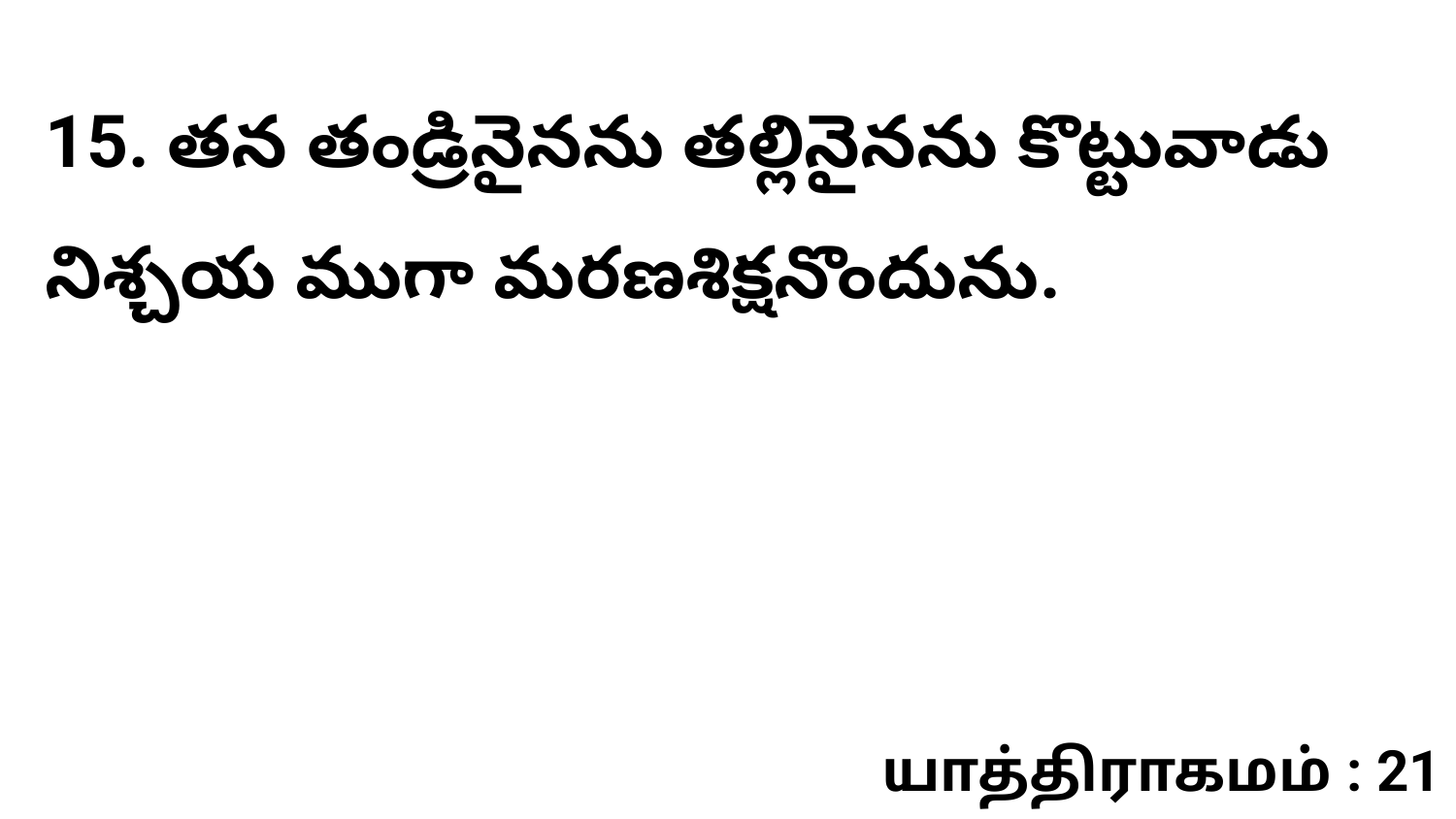

15. తన తండ్రినైనను తల్లినైనను కొట్టువాడు నిశ్చయ ముగా మరణశిక్షనొందును.
யாத்திராகமம் : 21